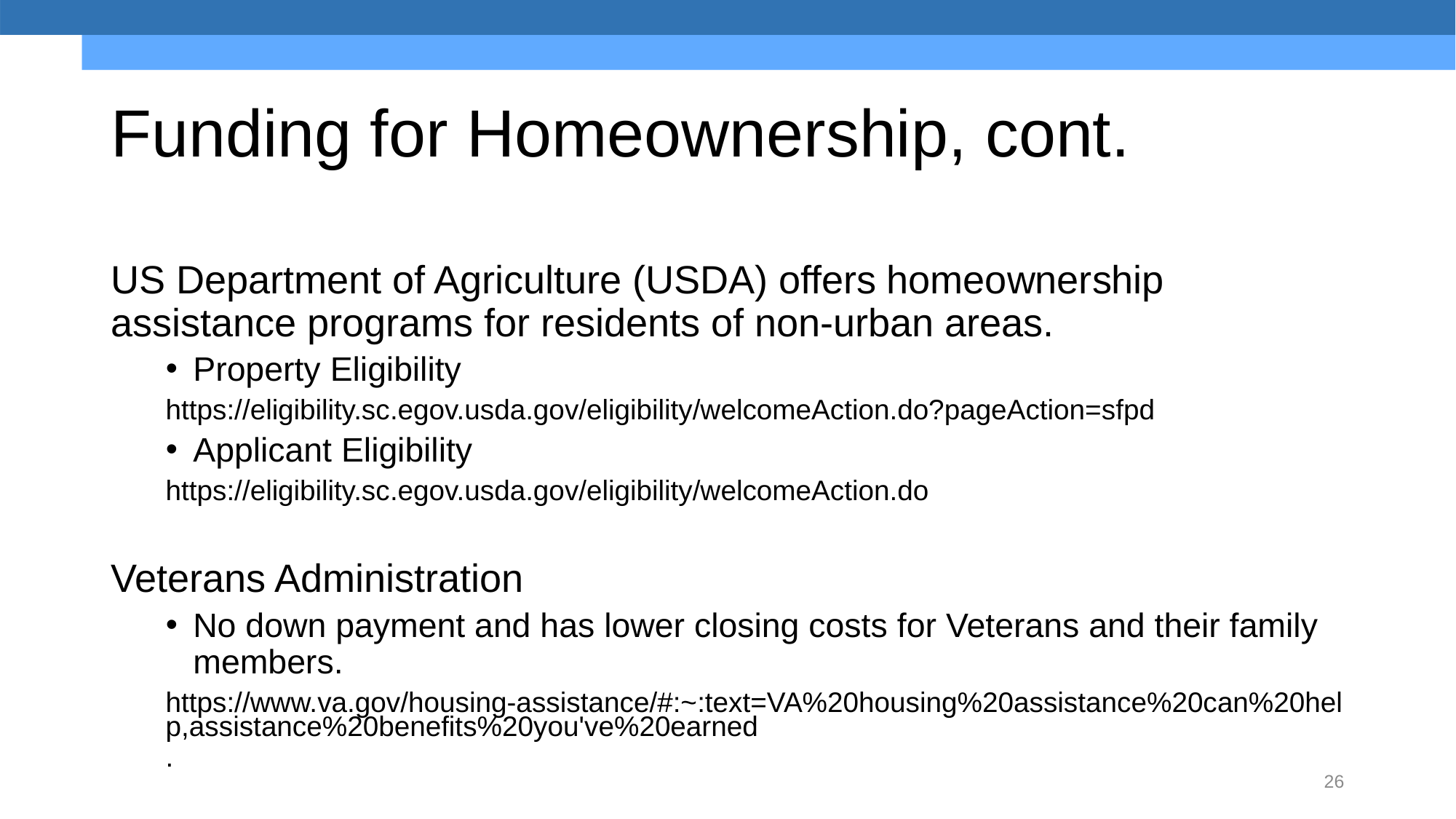

# Funding for Homeownership, cont.

US Department of Agriculture (USDA) offers homeownership assistance programs for residents of non-urban areas.
Property Eligibility
https://eligibility.sc.egov.usda.gov/eligibility/welcomeAction.do?pageAction=sfpd
Applicant Eligibility
https://eligibility.sc.egov.usda.gov/eligibility/welcomeAction.do

Veterans Administration
No down payment and has lower closing costs for Veterans and their family members.
https://www.va.gov/housing-assistance/#:~:text=VA%20housing%20assistance%20can%20help,assistance%20benefits%20you've%20earned.
26